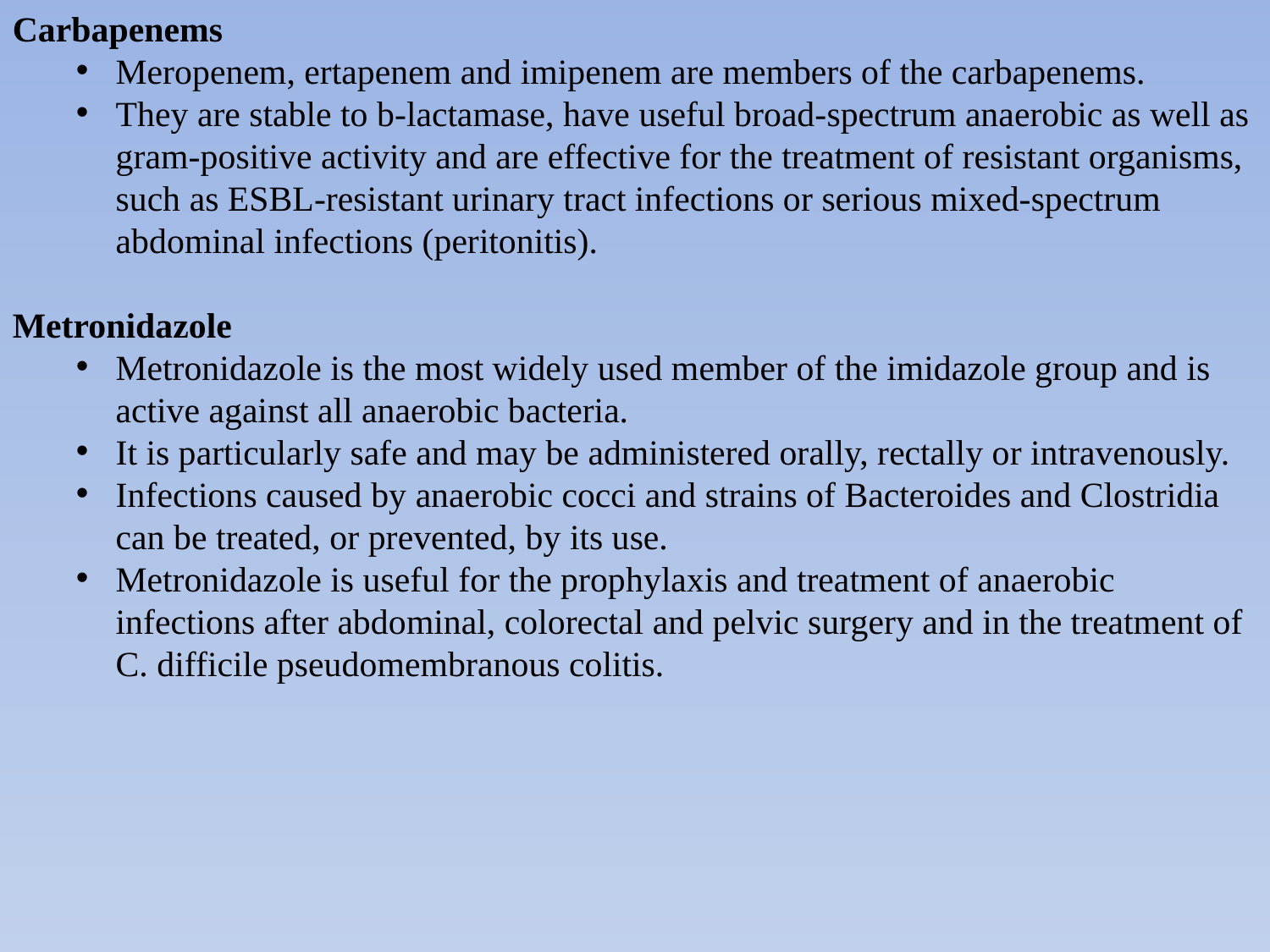

Carbapenems
Meropenem, ertapenem and imipenem are members of the carbapenems.
They are stable to b-lactamase, have useful broad-spectrum anaerobic as well as gram-positive activity and are effective for the treatment of resistant organisms, such as ESBL-resistant urinary tract infections or serious mixed-spectrum abdominal infections (peritonitis).

Metronidazole
Metronidazole is the most widely used member of the imidazole group and is active against all anaerobic bacteria.
It is particularly safe and may be administered orally, rectally or intravenously.
Infections caused by anaerobic cocci and strains of Bacteroides and Clostridia can be treated, or prevented, by its use.
Metronidazole is useful for the prophylaxis and treatment of anaerobic infections after abdominal, colorectal and pelvic surgery and in the treatment of C. difficile pseudomembranous colitis.